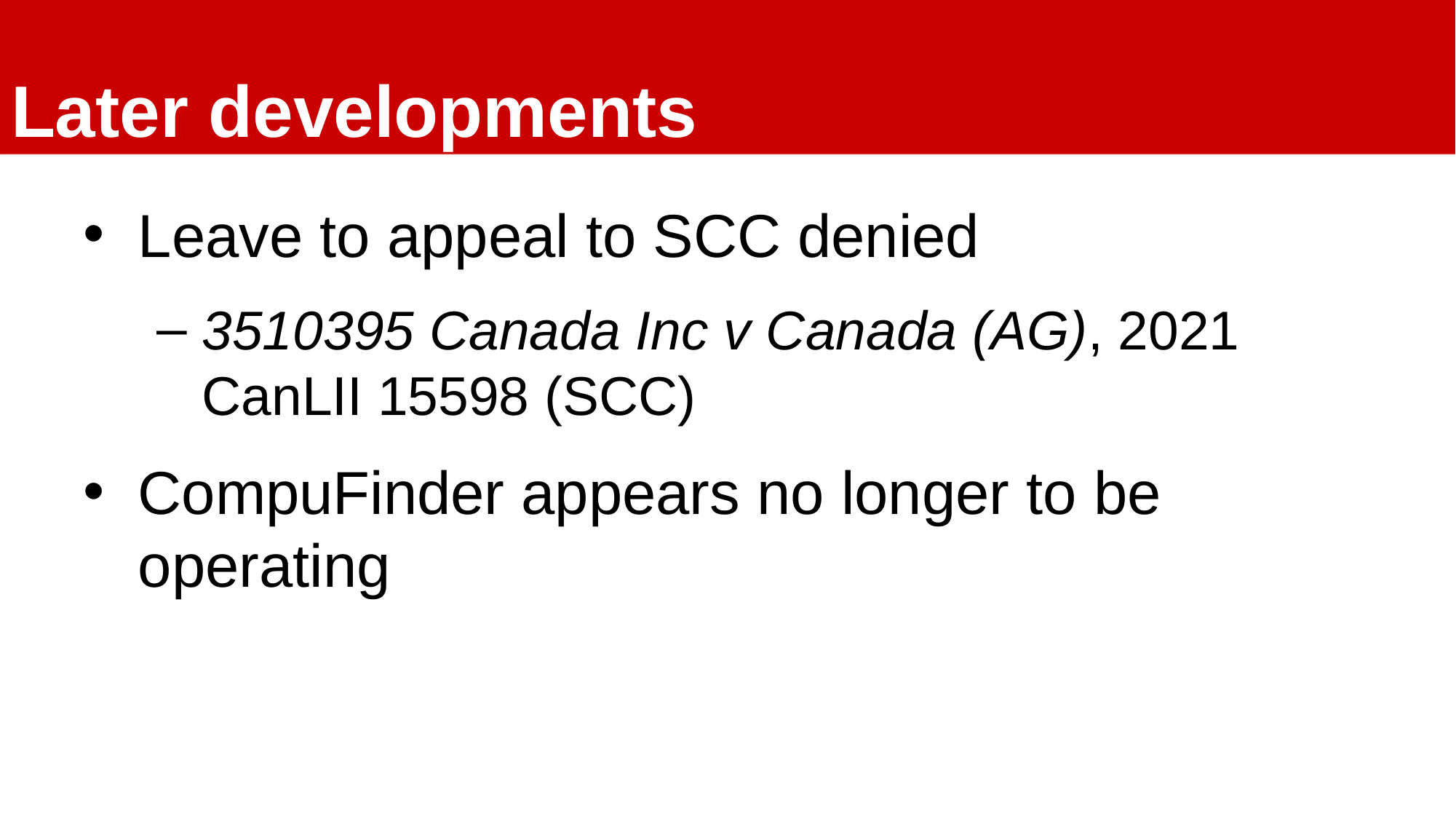

# Later developments
Leave to appeal to SCC denied
3510395 Canada Inc v Canada (AG), 2021 CanLII 15598 (SCC)
CompuFinder appears no longer to be operating